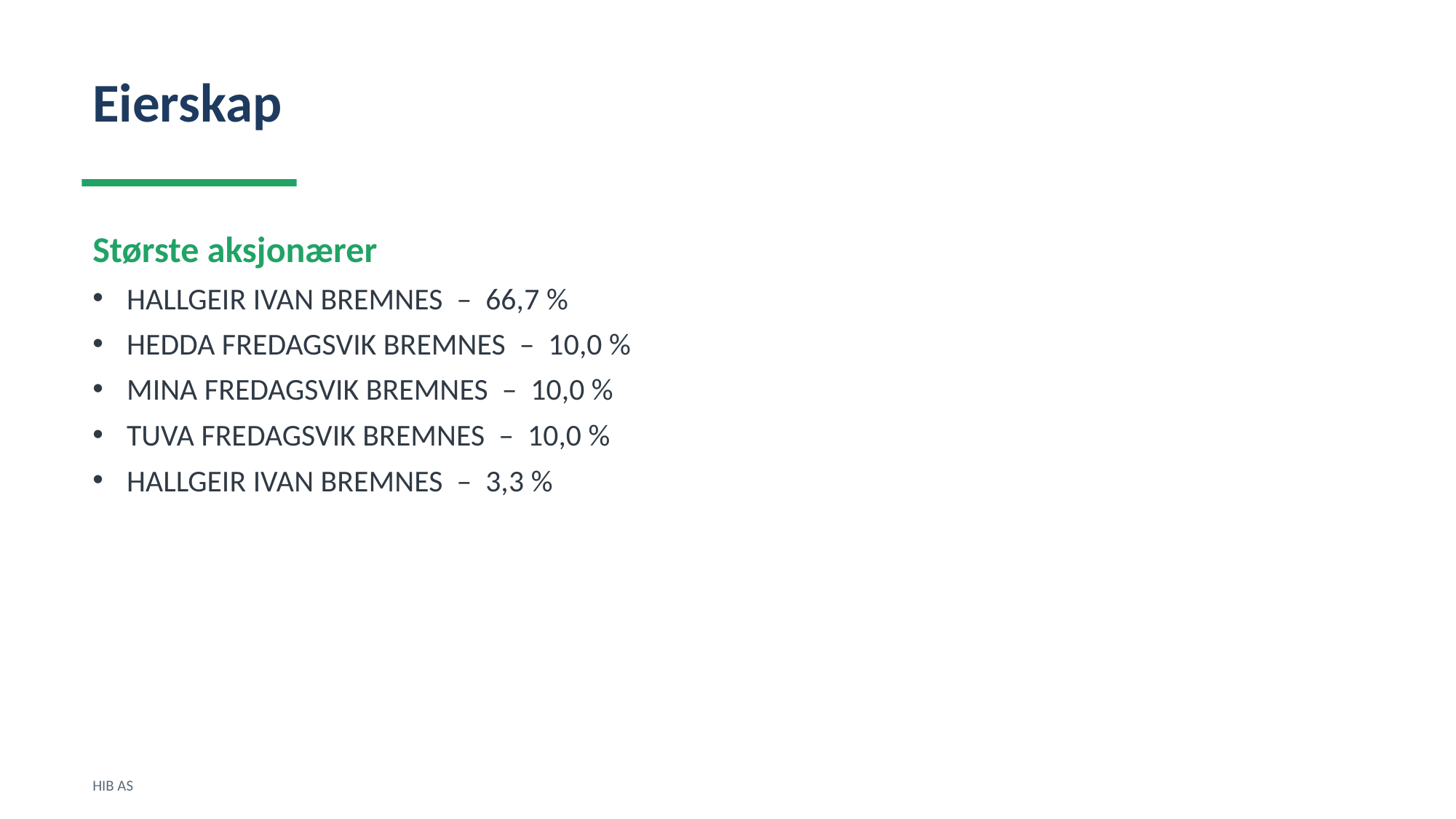

Eierskap

Største aksjonærer
HALLGEIR IVAN BREMNES  –  66,7 %
HEDDA FREDAGSVIK BREMNES  –  10,0 %
MINA FREDAGSVIK BREMNES  –  10,0 %
TUVA FREDAGSVIK BREMNES  –  10,0 %
HALLGEIR IVAN BREMNES  –  3,3 %
HIB AS